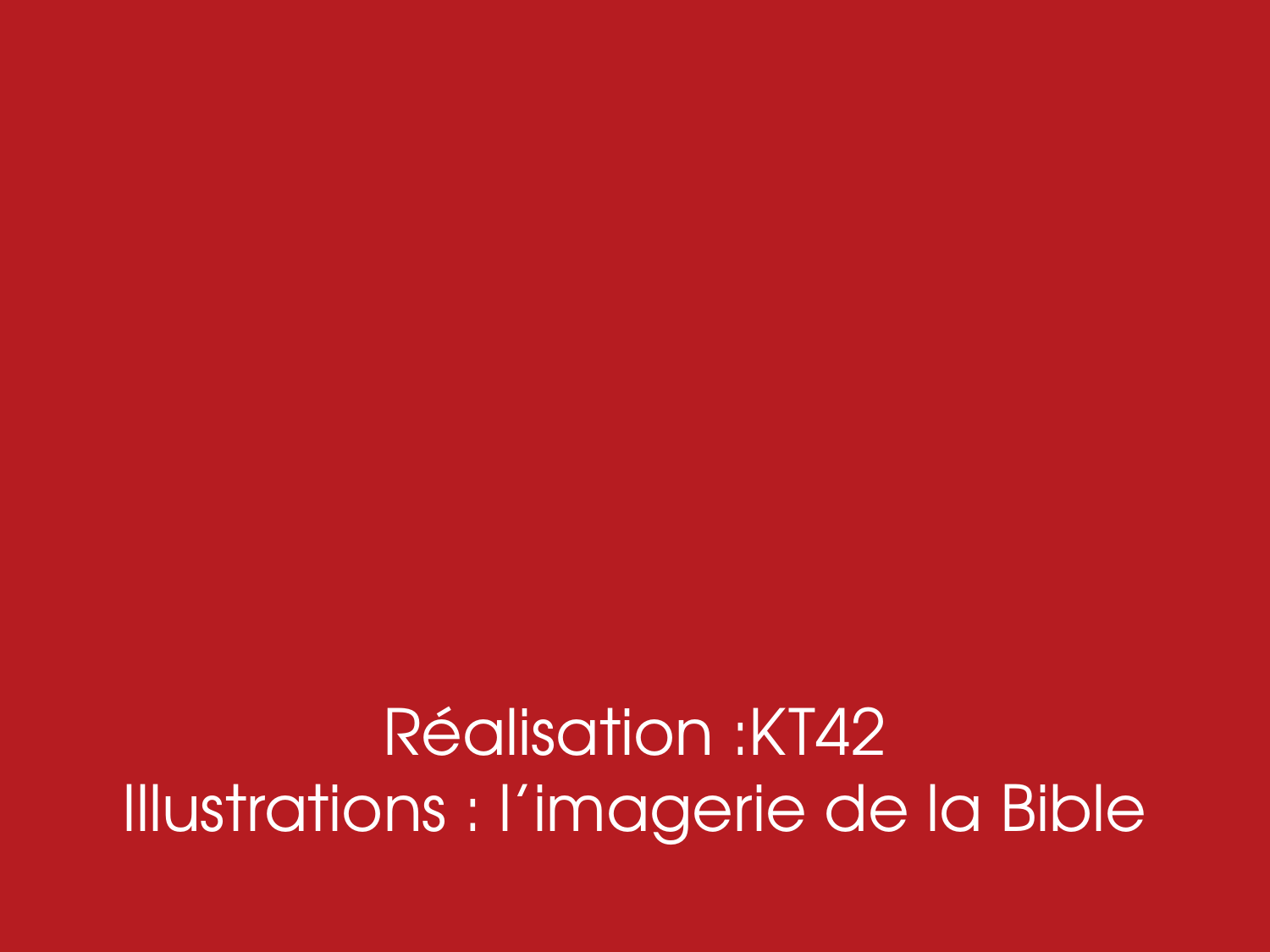

Réalisation :KT42
Illustrations : l’imagerie de la Bible